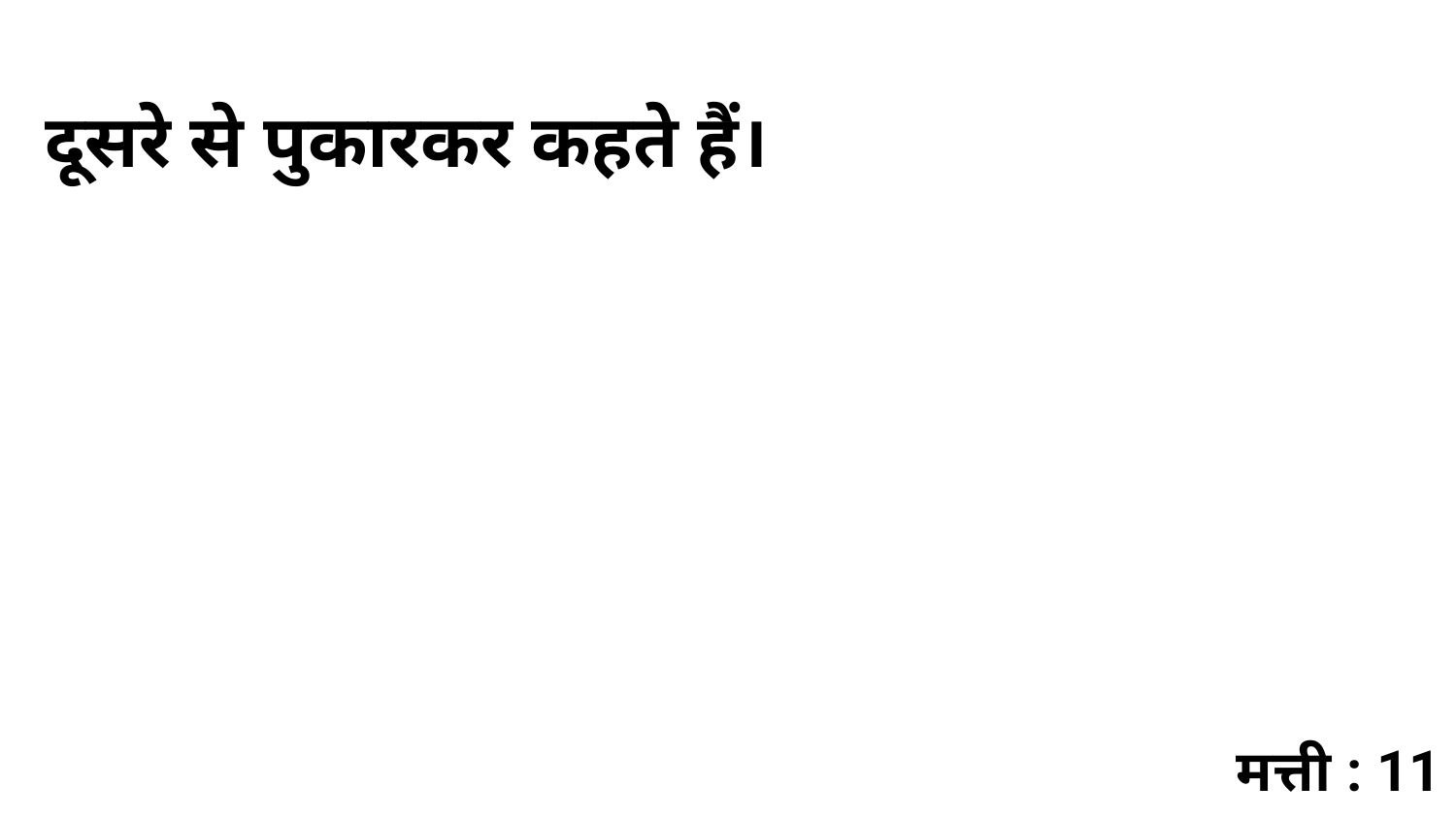

दूसरे से पुकारकर कहते हैं।
मत्ती : 11